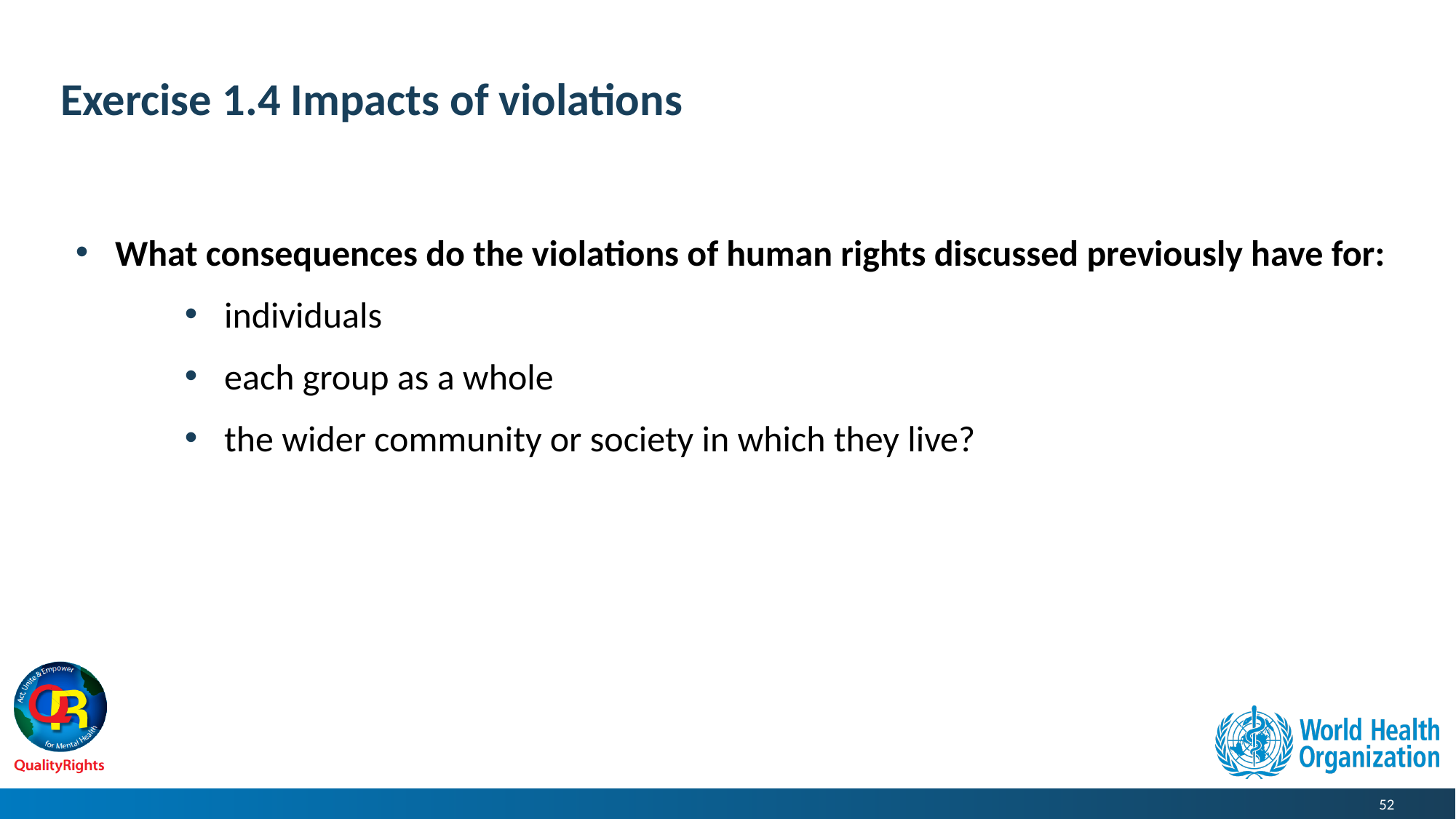

# Exercise 1.4 Impacts of violations

What consequences do the violations of human rights discussed previously have for:
individuals
each group as a whole
the wider community or society in which they live?
52